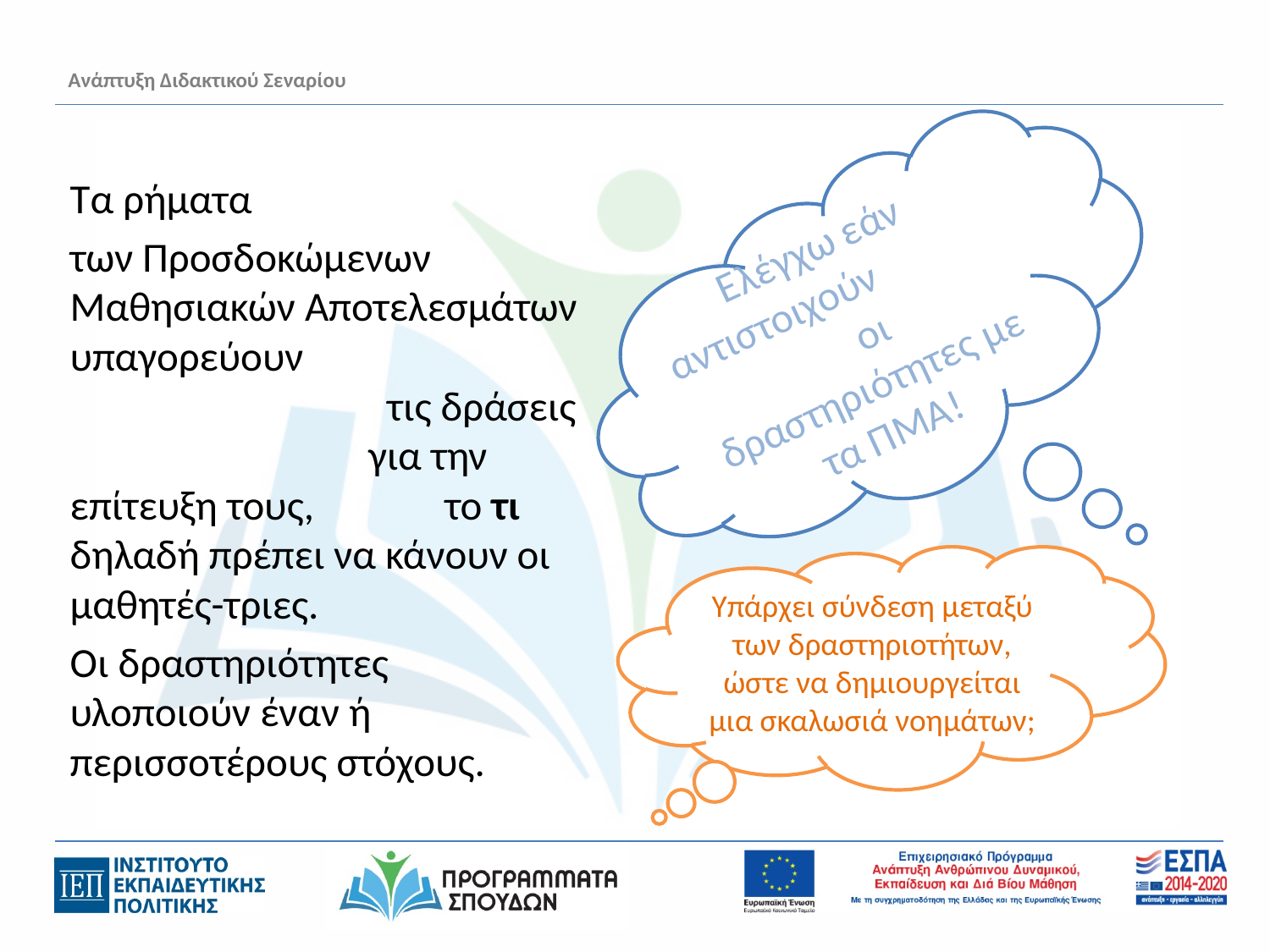

# Ανάπτυξη Διδακτικού Σεναρίου
Τα ρήματα
των Προσδοκώμενων Μαθησιακών Αποτελεσμάτων υπαγορεύουν                                                                   τις δράσεις                                    για την επίτευξη τους,              το τι δηλαδή πρέπει να κάνουν οι μαθητές-τριες.
Οι δραστηριότητες     υλοποιούν έναν ή περισσοτέρους στόχους.
Ελέγχω εάν αντιστοιχούν                   οι δραστηριότητες με τα ΠΜΑ!
Υπάρχει σύνδεση μεταξύ των δραστηριοτήτων, ώστε να δημιουργείται μια σκαλωσιά νοημάτων;